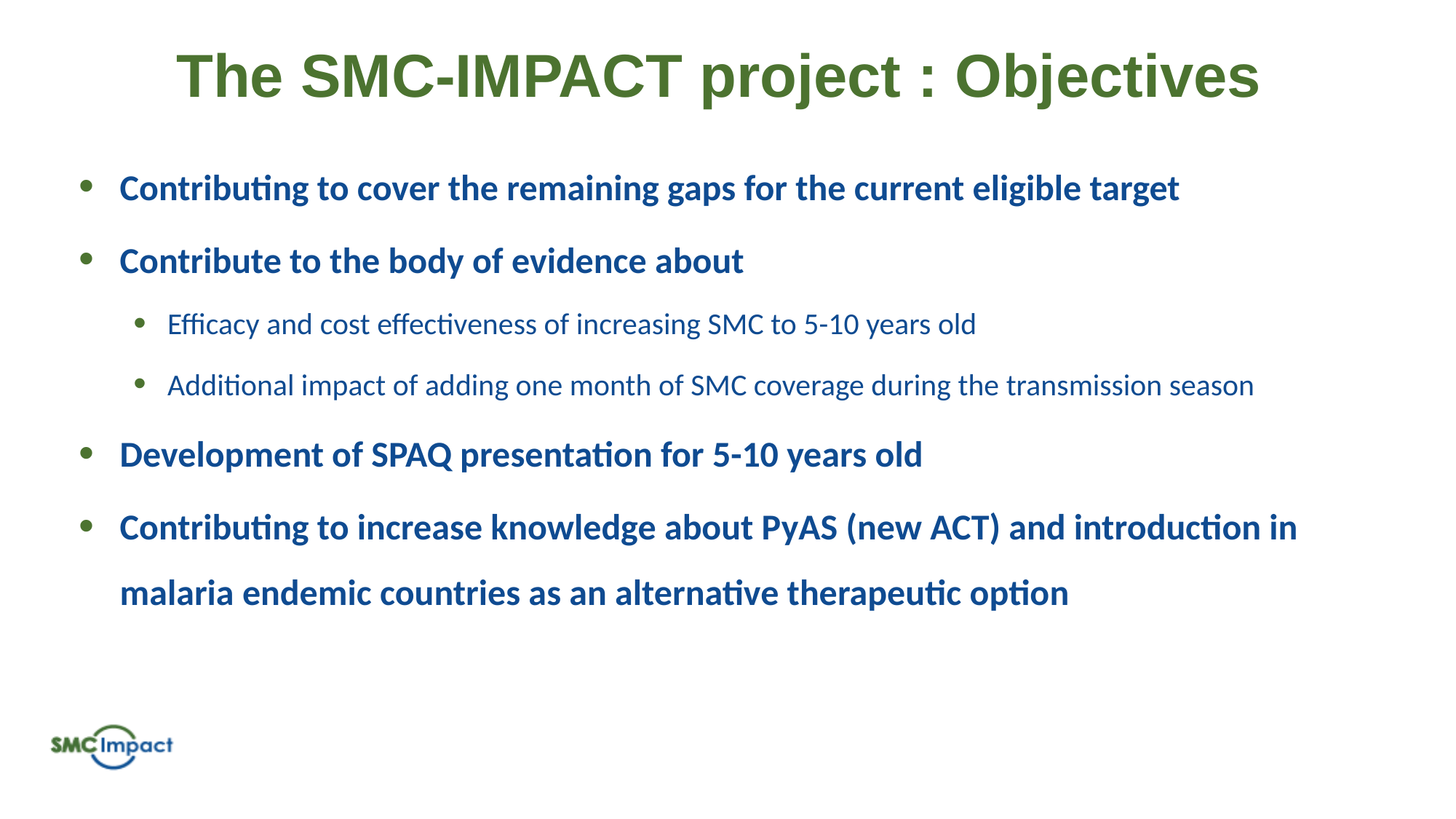

# The SMC-IMPACT project : Objectives
Contributing to cover the remaining gaps for the current eligible target
Contribute to the body of evidence about
Efficacy and cost effectiveness of increasing SMC to 5-10 years old
Additional impact of adding one month of SMC coverage during the transmission season
Development of SPAQ presentation for 5-10 years old
Contributing to increase knowledge about PyAS (new ACT) and introduction in malaria endemic countries as an alternative therapeutic option